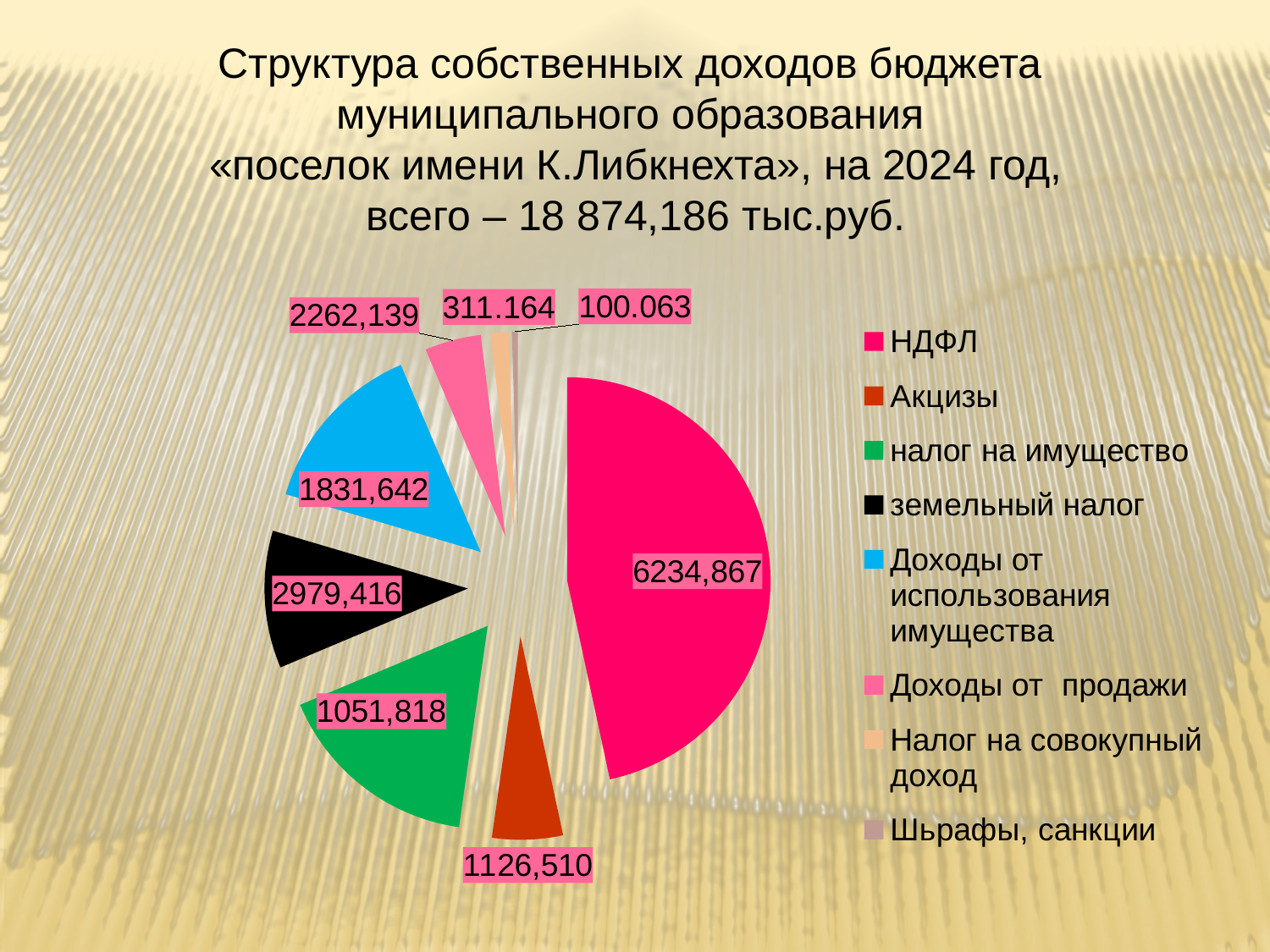

Структура собственных доходов бюджета муниципального образования
 «поселок имени К.Либкнехта», на 2024 год,
 всего – 18 874,186 тыс.руб.

### Chart

| Category | Столбец2 |
|---|---|
| НДФЛ | 9882.292 |
| Акцизы | 1189.532 |
| налог на имущество | 3476.722 |
| земельный налог | 2316.578 |
| Доходы от использования имущества | 2964.412 |
| Доходы от  продажи | 950.0 |
| Налог на совокупный доход | 311.164 |
| Шьрафы, санкции | 100.063 |